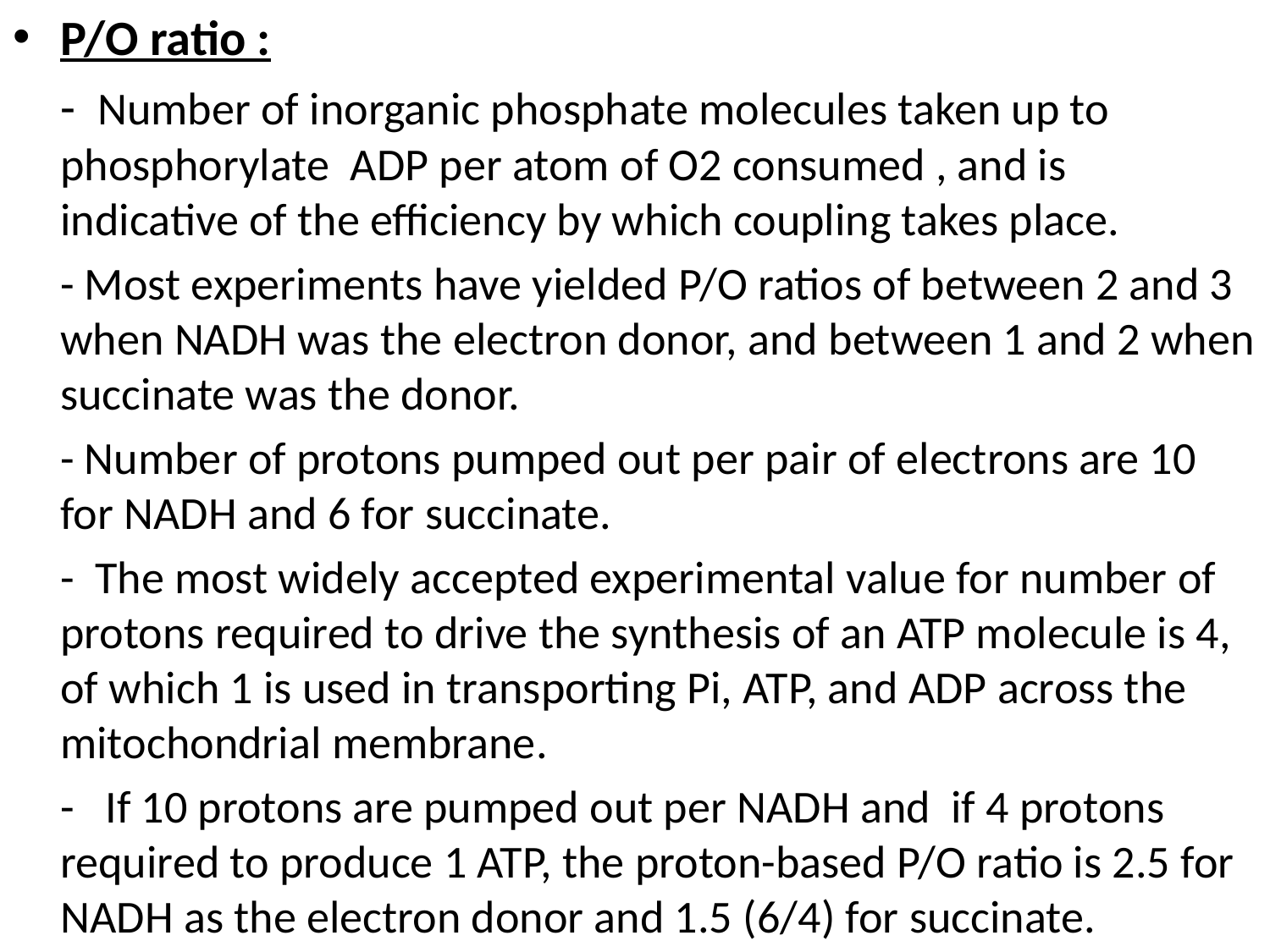

P/O ratio :
	-  Number of inorganic phosphate molecules taken up to phosphorylate  ADP per atom of O2 consumed , and is indicative of the efficiency by which coupling takes place.
	- Most experiments have yielded P/O ratios of between 2 and 3 when NADH was the electron donor, and between 1 and 2 when succinate was the donor.
	- Number of protons pumped out per pair of electrons are 10 for NADH and 6 for succinate.
	-  The most widely accepted experimental value for number of protons required to drive the synthesis of an ATP molecule is 4, of which 1 is used in transporting Pi, ATP, and ADP across the mitochondrial membrane.
	-   If 10 protons are pumped out per NADH and  if 4 protons required to produce 1 ATP, the proton-based P/O ratio is 2.5 for NADH as the electron donor and 1.5 (6/4) for succinate.